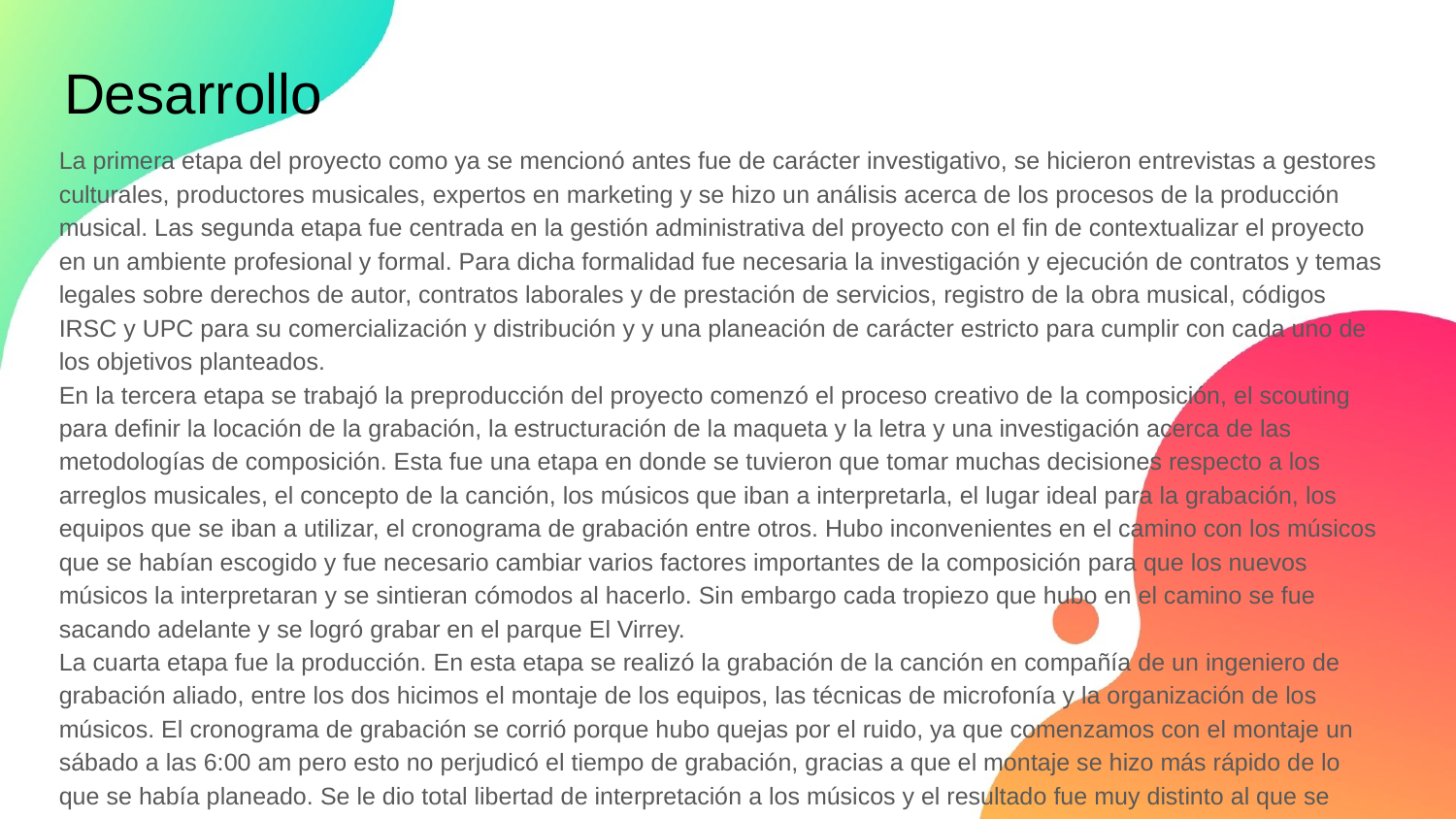

# Desarrollo
La primera etapa del proyecto como ya se mencionó antes fue de carácter investigativo, se hicieron entrevistas a gestores culturales, productores musicales, expertos en marketing y se hizo un análisis acerca de los procesos de la producción musical. Las segunda etapa fue centrada en la gestión administrativa del proyecto con el fin de contextualizar el proyecto en un ambiente profesional y formal. Para dicha formalidad fue necesaria la investigación y ejecución de contratos y temas legales sobre derechos de autor, contratos laborales y de prestación de servicios, registro de la obra musical, códigos IRSC y UPC para su comercialización y distribución y y una planeación de carácter estricto para cumplir con cada uno de los objetivos planteados.
En la tercera etapa se trabajó la preproducción del proyecto comenzó el proceso creativo de la composición, el scouting para definir la locación de la grabación, la estructuración de la maqueta y la letra y una investigación acerca de las metodologías de composición. Esta fue una etapa en donde se tuvieron que tomar muchas decisiones respecto a los arreglos musicales, el concepto de la canción, los músicos que iban a interpretarla, el lugar ideal para la grabación, los equipos que se iban a utilizar, el cronograma de grabación entre otros. Hubo inconvenientes en el camino con los músicos que se habían escogido y fue necesario cambiar varios factores importantes de la composición para que los nuevos músicos la interpretaran y se sintieran cómodos al hacerlo. Sin embargo cada tropiezo que hubo en el camino se fue sacando adelante y se logró grabar en el parque El Virrey.
La cuarta etapa fue la producción. En esta etapa se realizó la grabación de la canción en compañía de un ingeniero de grabación aliado, entre los dos hicimos el montaje de los equipos, las técnicas de microfonía y la organización de los músicos. El cronograma de grabación se corrió porque hubo quejas por el ruido, ya que comenzamos con el montaje un sábado a las 6:00 am pero esto no perjudicó el tiempo de grabación, gracias a que el montaje se hizo más rápido de lo que se había planeado. Se le dio total libertad de interpretación a los músicos y el resultado fue muy distinto al que se había planteado en la maqueta, sin embargo quedamos satisfechos con lo que se logró en la grabación.
La quinta y última etapa fue la de la post producción. En esta etapa se hicieron los procesos de edición, mezcla y masterización. Al revisar las tomas se pudo apreciar lo que había salido mal y lo que había salido bien en la grabación. Hubo problemas con un ruido en el canal de la guitarra y la grabación de las voces no había sido el mejor por el tipo de micrófonos que se usaron. Se pensó volver a grabar pero ya no alcanzaba el tiempo y por esta razón se decidió seguir con la mezcla y tratar de sacarla lo mejor posible.